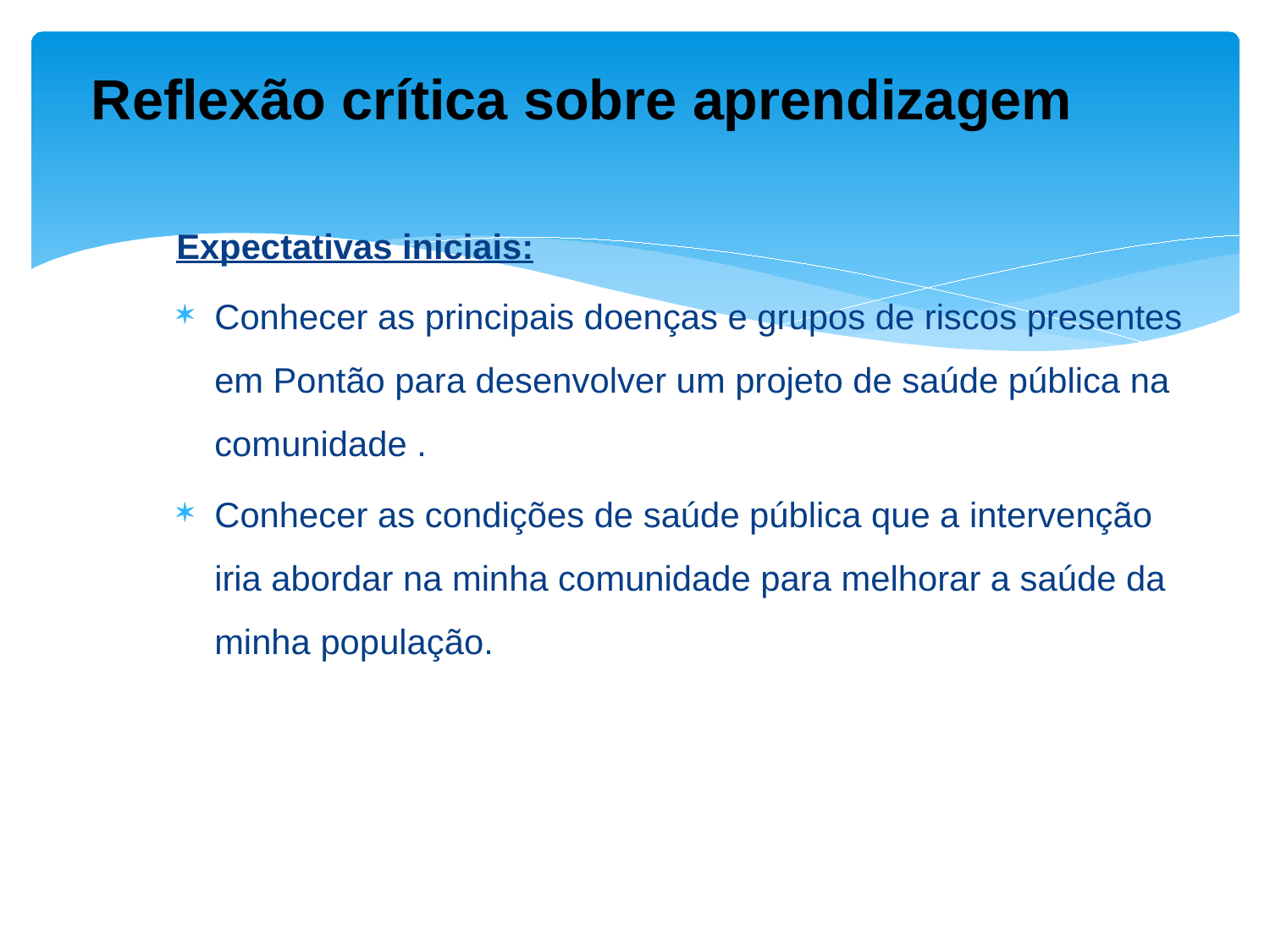

# Reflexão crítica sobre aprendizagem
Expectativas iniciais:
Conhecer as principais doenças e grupos de riscos presentes em Pontão para desenvolver um projeto de saúde pública na comunidade .
Conhecer as condições de saúde pública que a intervenção iria abordar na minha comunidade para melhorar a saúde da minha população.